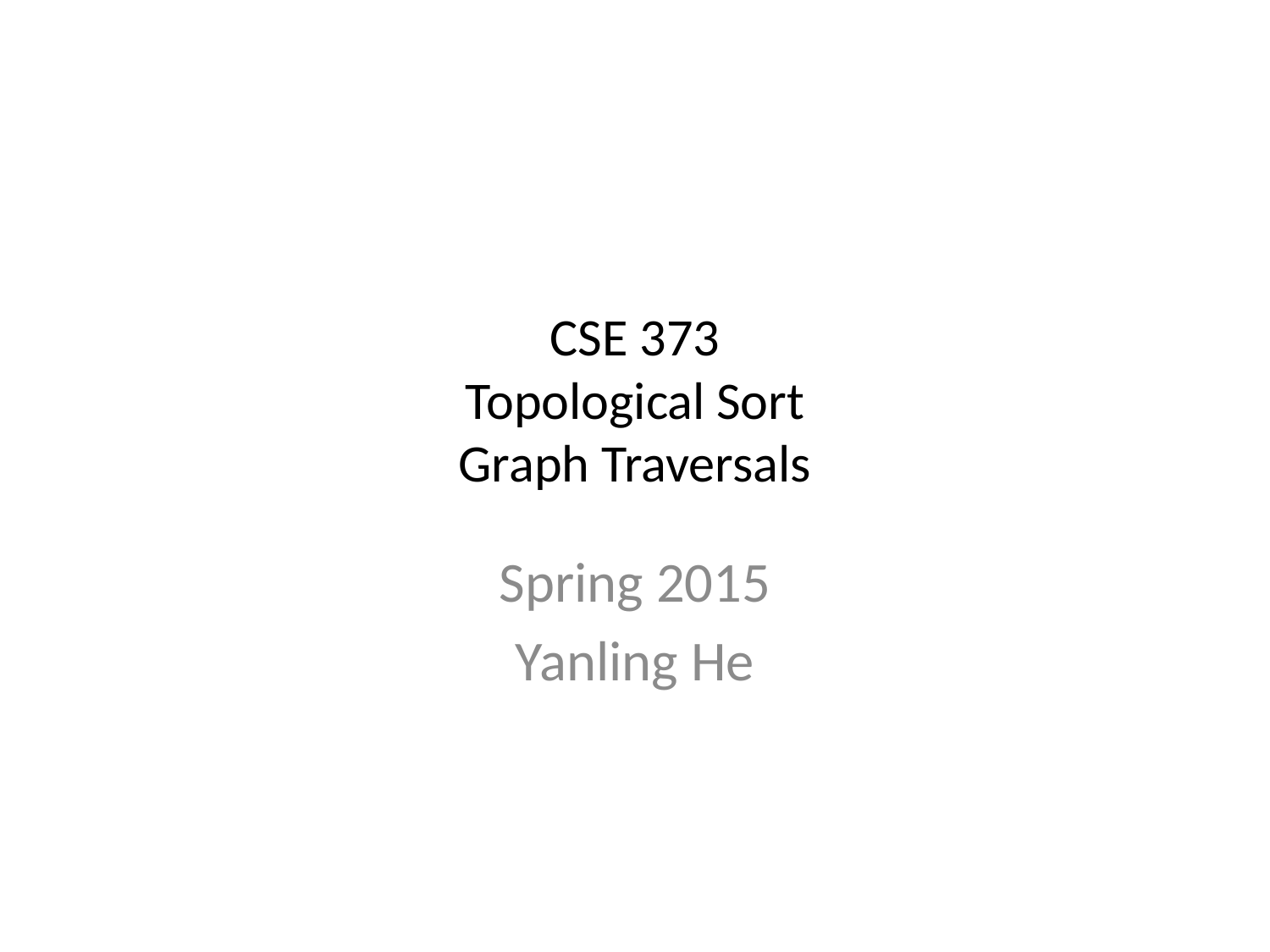

# CSE 373 Topological Sort Graph Traversals
Spring 2015
Yanling He